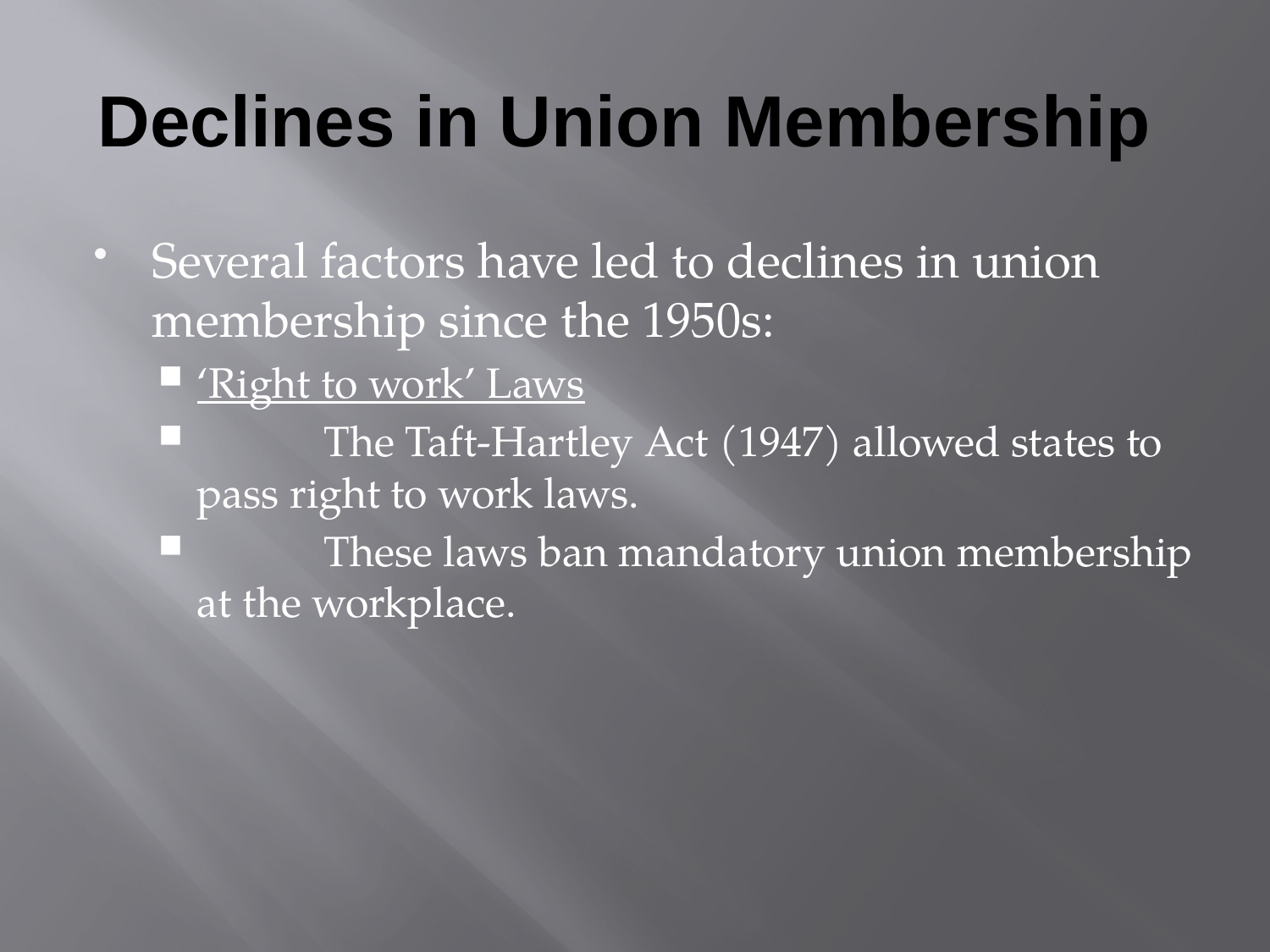

# Declines in Union Membership
Several factors have led to declines in union membership since the 1950s:
‘Right to work’ Laws
	The Taft-Hartley Act (1947) allowed states to pass right to work laws.
	These laws ban mandatory union membership at the workplace.